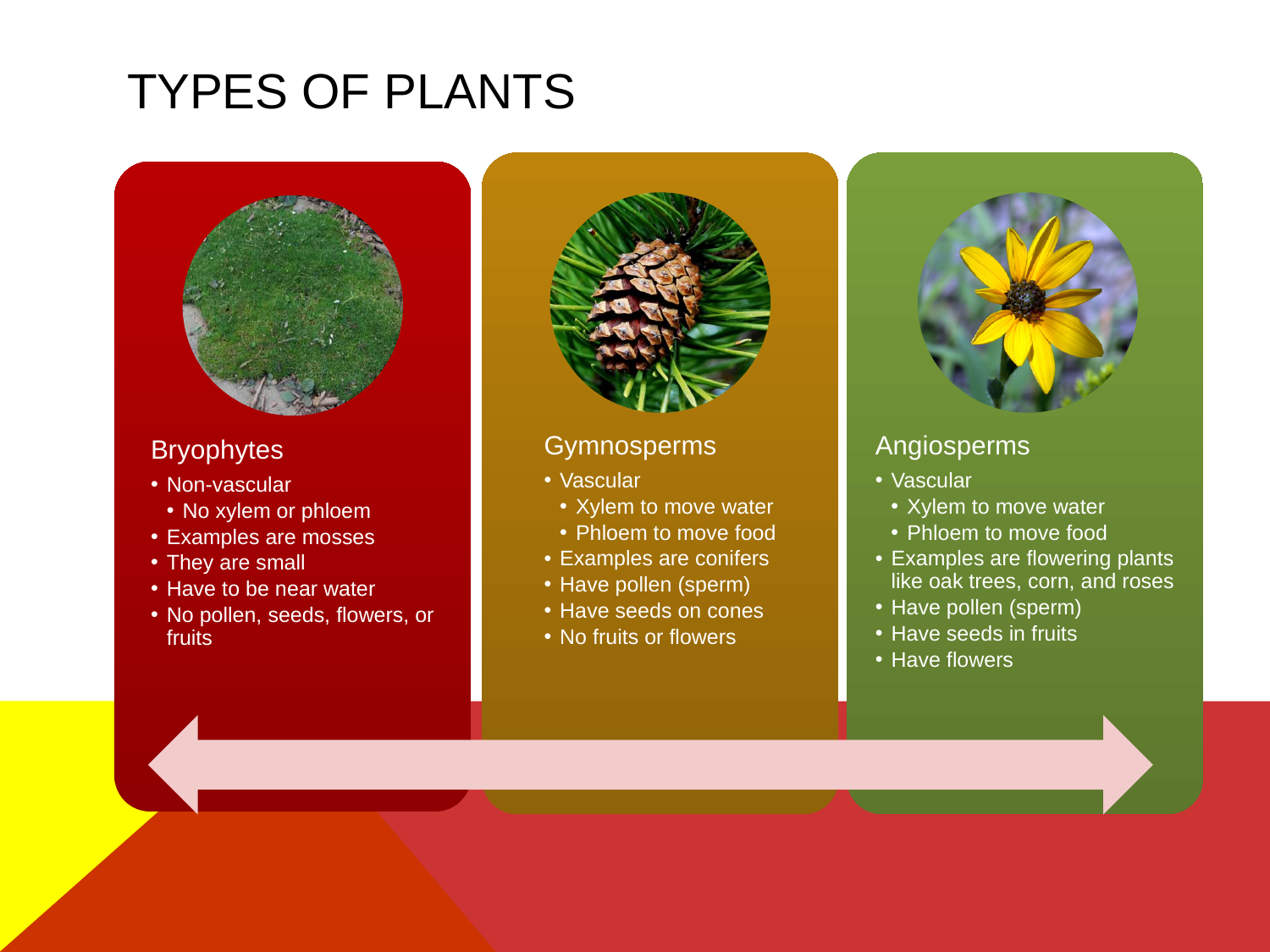

# TYPES OF PLANTS

Gymnosperms
Vascular
Xylem to move water
Phloem to move food
Examples are conifers
Have pollen (sperm)
Have seeds on cones
No fruits or flowers
Angiosperms
Vascular
Xylem to move water
Phloem to move food
Examples are flowering plants like oak trees, corn, and roses
Have pollen (sperm)
Have seeds in fruits
Have flowers
Bryophytes
Non-vascular
No xylem or phloem
Examples are mosses
They are small
Have to be near water
No pollen, seeds, flowers, or fruits